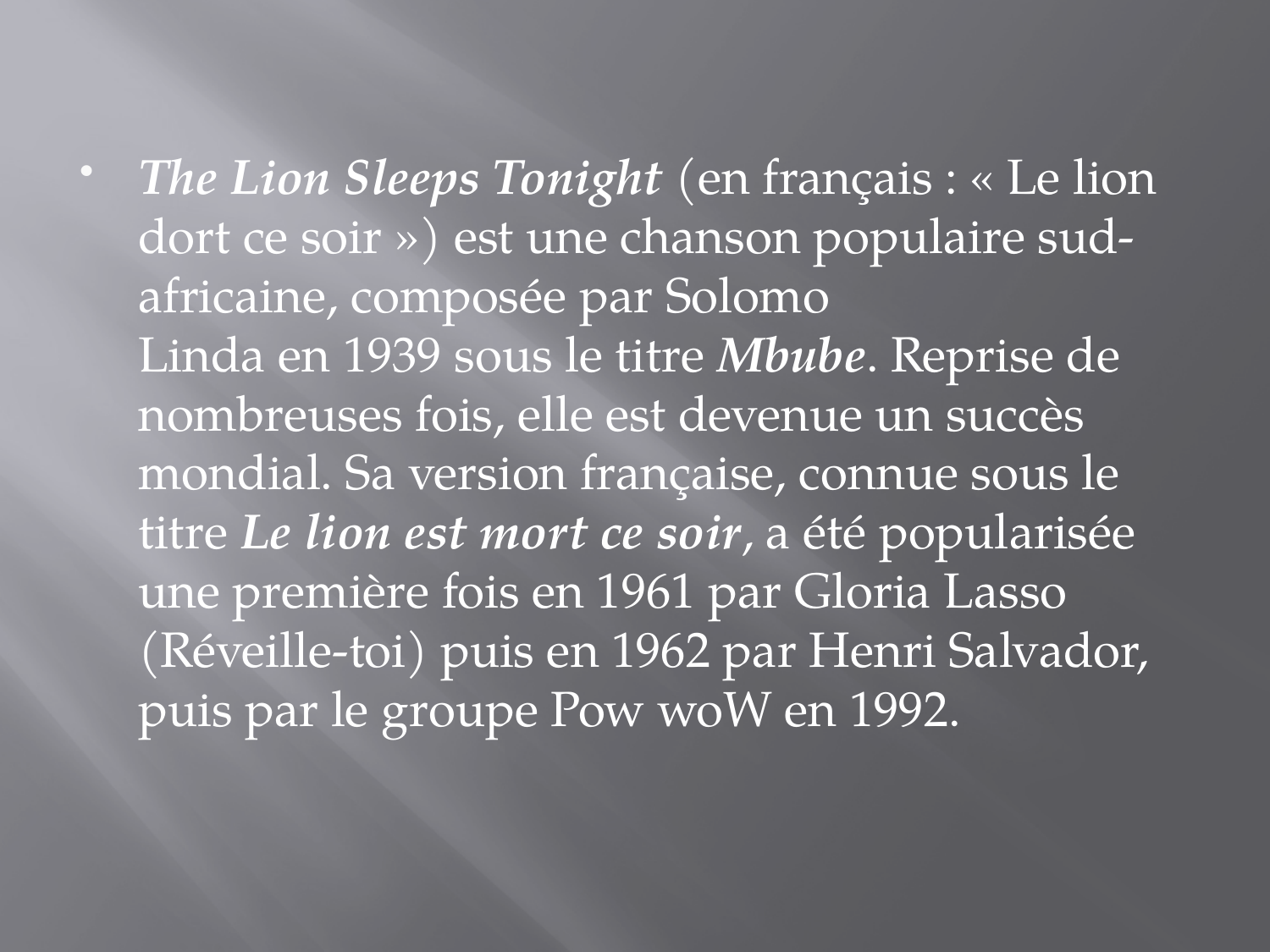

#
The Lion Sleeps Tonight (en français : « Le lion dort ce soir ») est une chanson populaire sud-africaine, composée par Solomo Linda en 1939 sous le titre Mbube. Reprise de nombreuses fois, elle est devenue un succès mondial. Sa version française, connue sous le titre Le lion est mort ce soir, a été popularisée une première fois en 1961 par Gloria Lasso (Réveille-toi) puis en 1962 par Henri Salvador, puis par le groupe Pow woW en 1992.